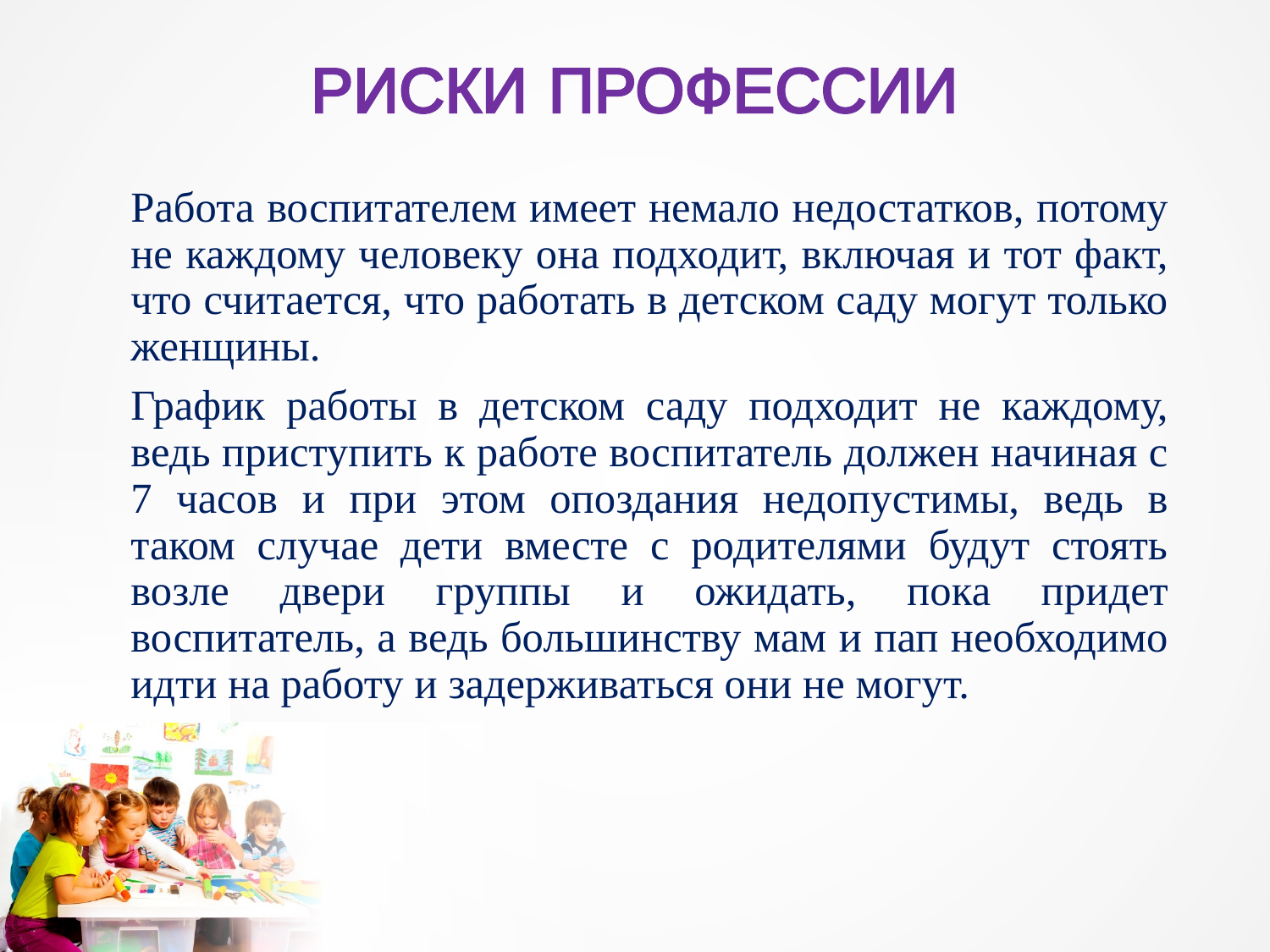

# РИСКИ ПРОФЕССИИ
		Работа воспитателем имеет немало недостатков, потому не каждому человеку она подходит, включая и тот факт, что считается, что работать в детском саду могут только женщины.
		График работы в детском саду подходит не каждому, ведь приступить к работе воспитатель должен начиная с 7 часов и при этом опоздания недопустимы, ведь в таком случае дети вместе с родителями будут стоять возле двери группы и ожидать, пока придет воспитатель, а ведь большинству мам и пап необходимо идти на работу и задерживаться они не могут.